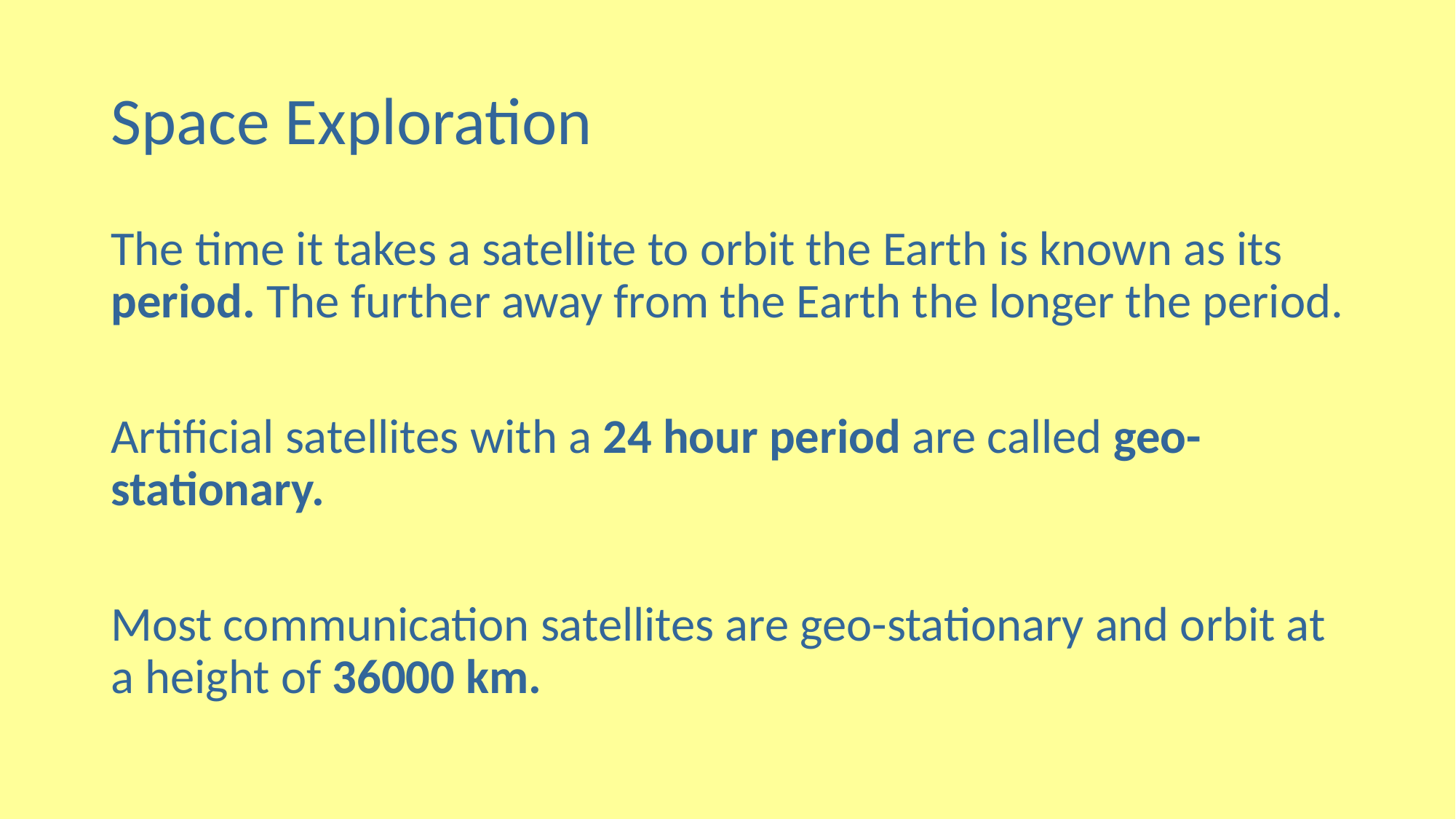

# Space Exploration
The time it takes a satellite to orbit the Earth is known as its period. The further away from the Earth the longer the period.

Artificial satellites with a 24 hour period are called geo-stationary.

Most communication satellites are geo-stationary and orbit at a height of 36000 km.